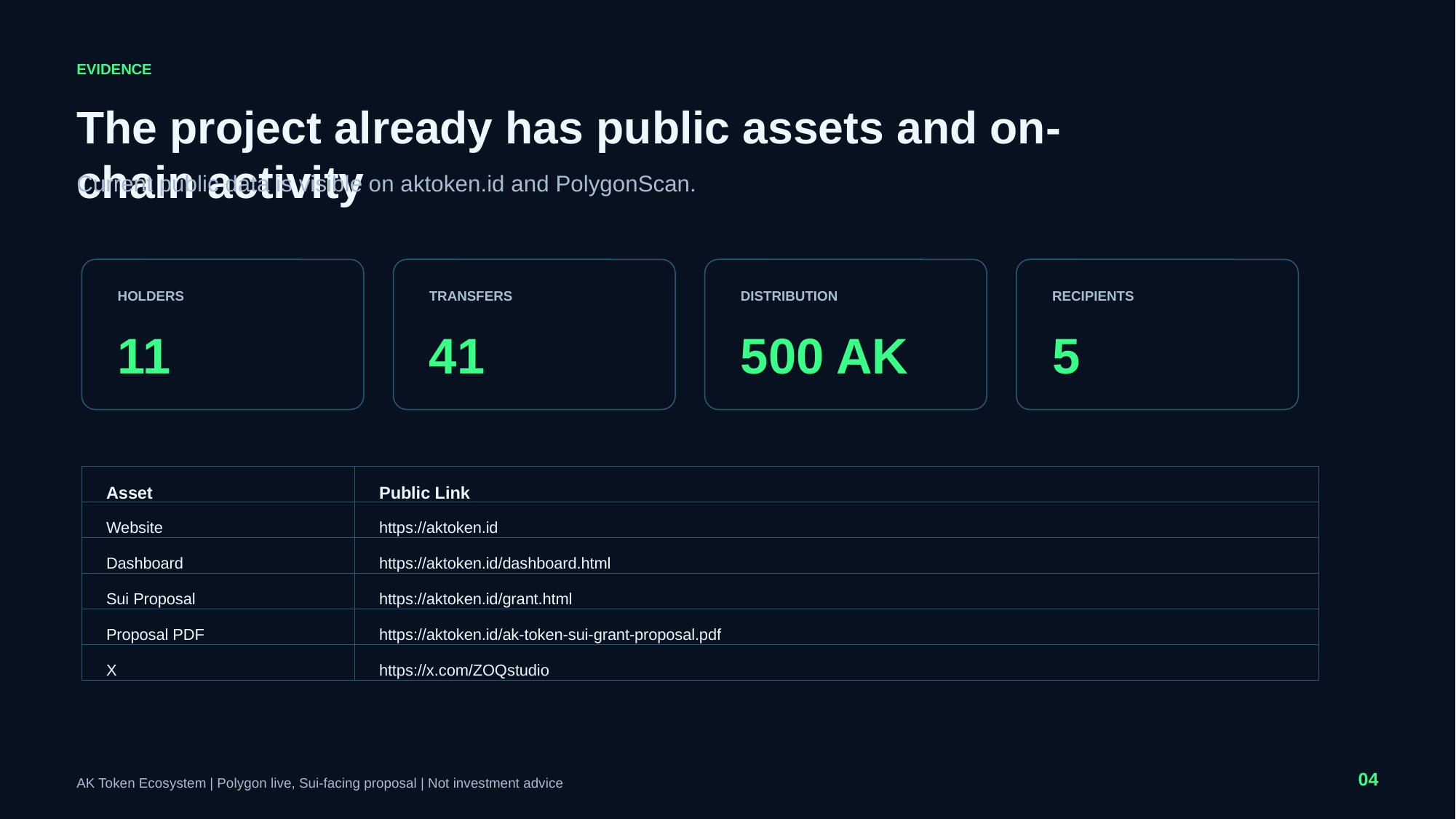

EVIDENCE
The project already has public assets and on-chain activity
Current public data is visible on aktoken.id and PolygonScan.

HOLDERS
TRANSFERS
DISTRIBUTION
RECIPIENTS
11
41
500 AK
5

Asset
Public Link

Website
https://aktoken.id

Dashboard
https://aktoken.id/dashboard.html

Sui Proposal
https://aktoken.id/grant.html

Proposal PDF
https://aktoken.id/ak-token-sui-grant-proposal.pdf

X
https://x.com/ZOQstudio
04
AK Token Ecosystem | Polygon live, Sui-facing proposal | Not investment advice